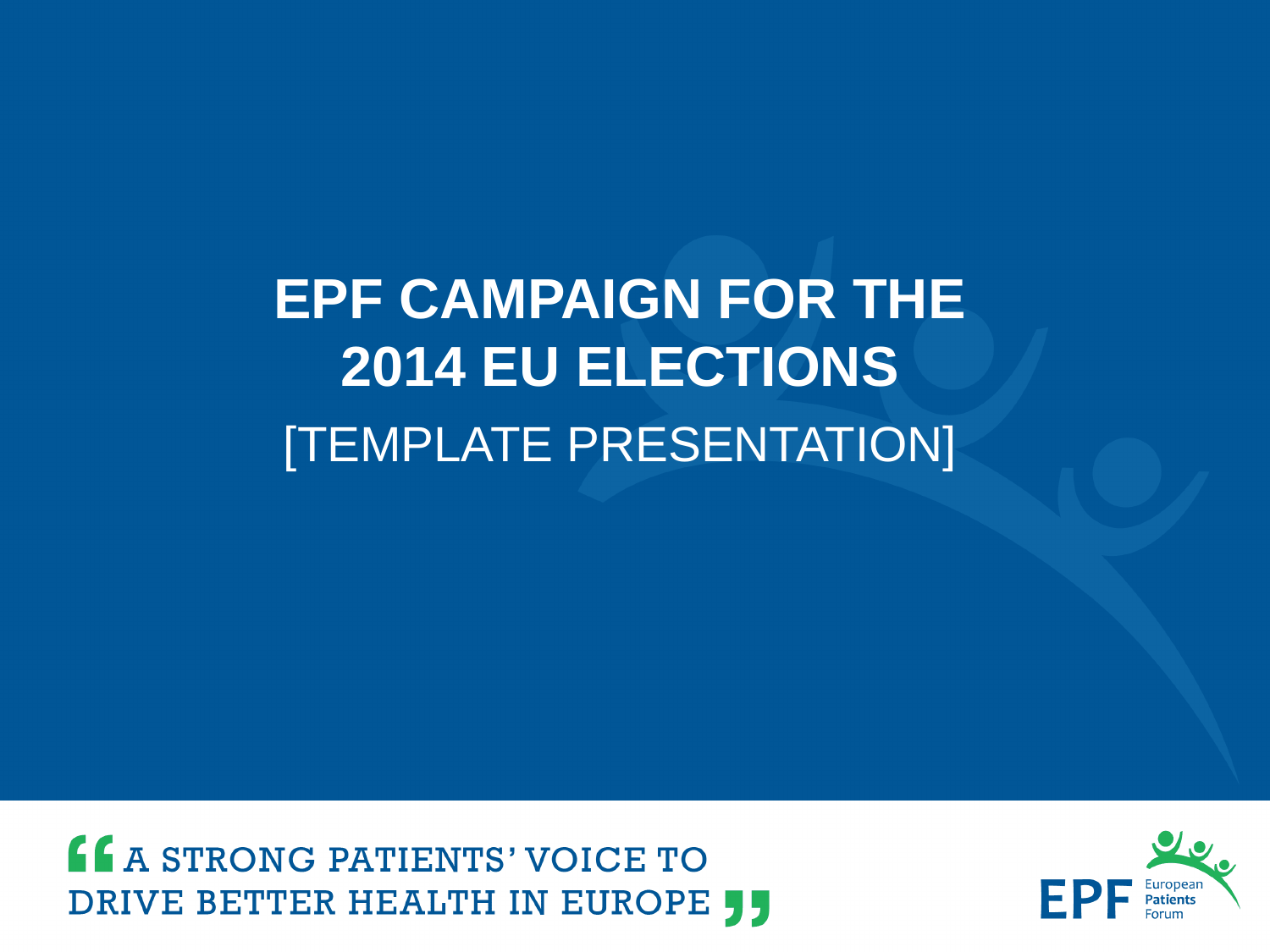

EPF Campaign for the 2014 EU Elections
[TEMPLATE PRESENTATION]